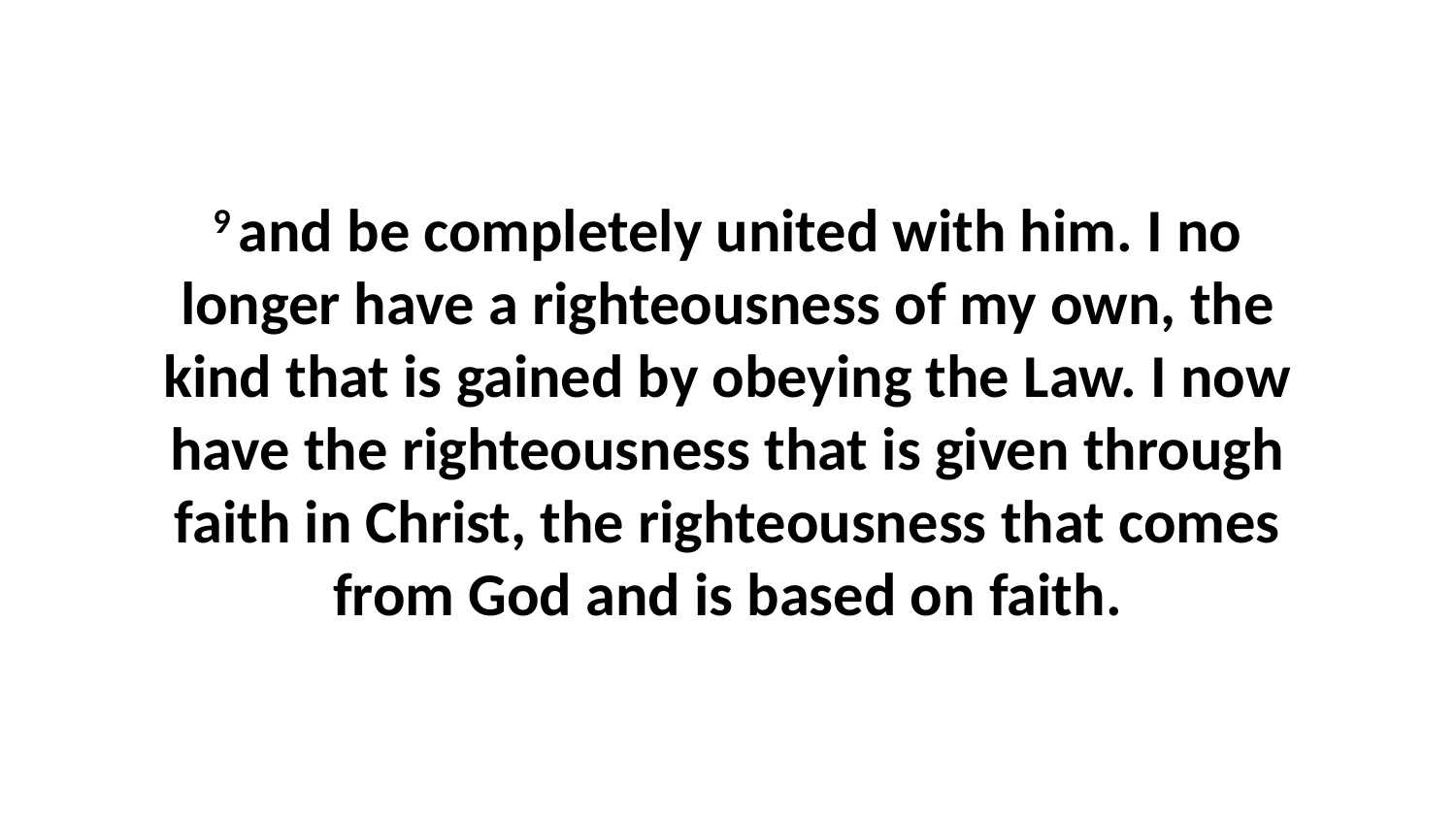

9 and be completely united with him. I no longer have a righteousness of my own, the kind that is gained by obeying the Law. I now have the righteousness that is given through faith in Christ, the righteousness that comes from God and is based on faith.